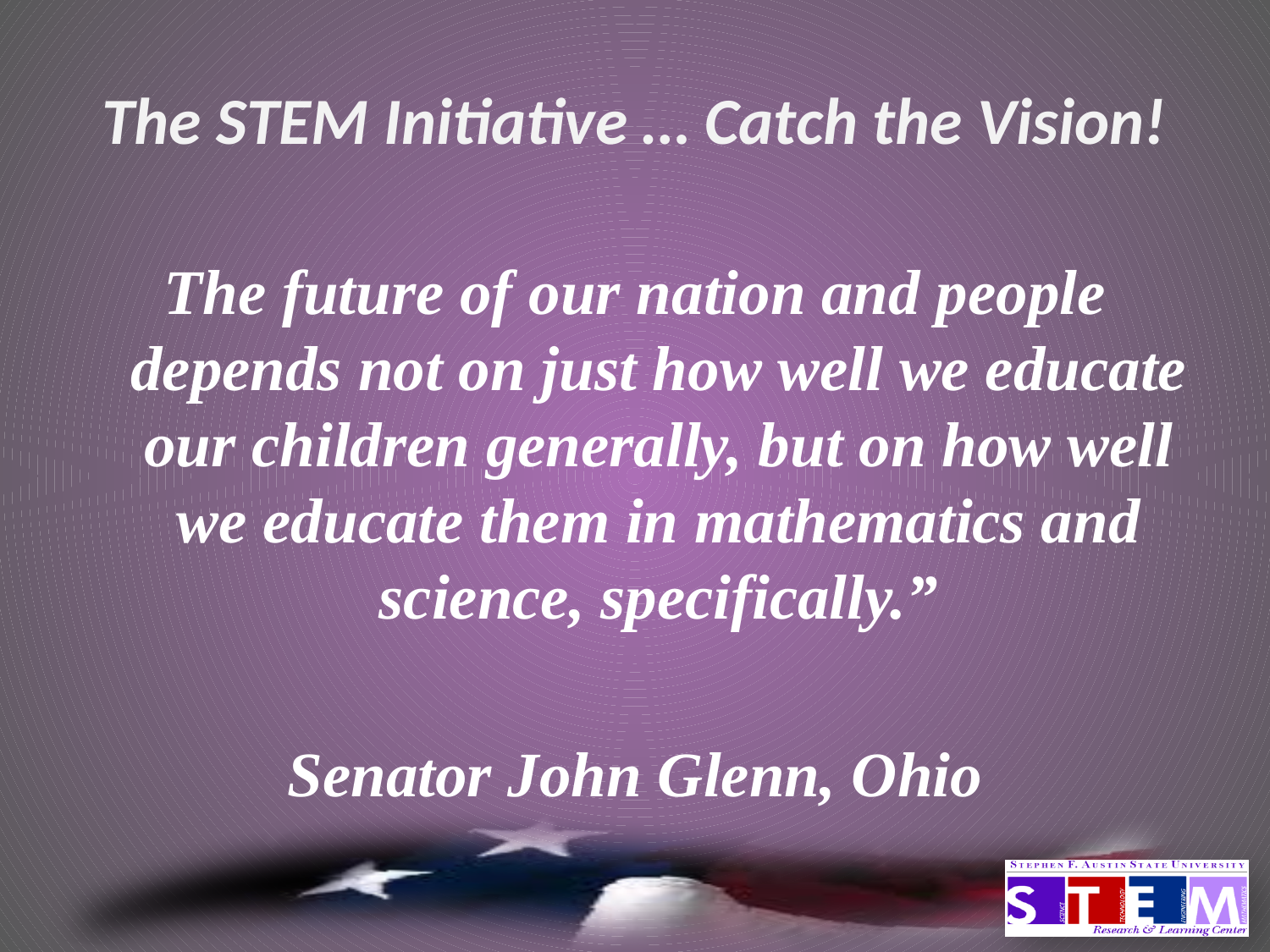

# The STEM Initiative … Catch the Vision!

The future of our nation and people depends not on just how well we educate our children generally, but on how well we educate them in mathematics and science, specifically.”

Senator John Glenn, Ohio